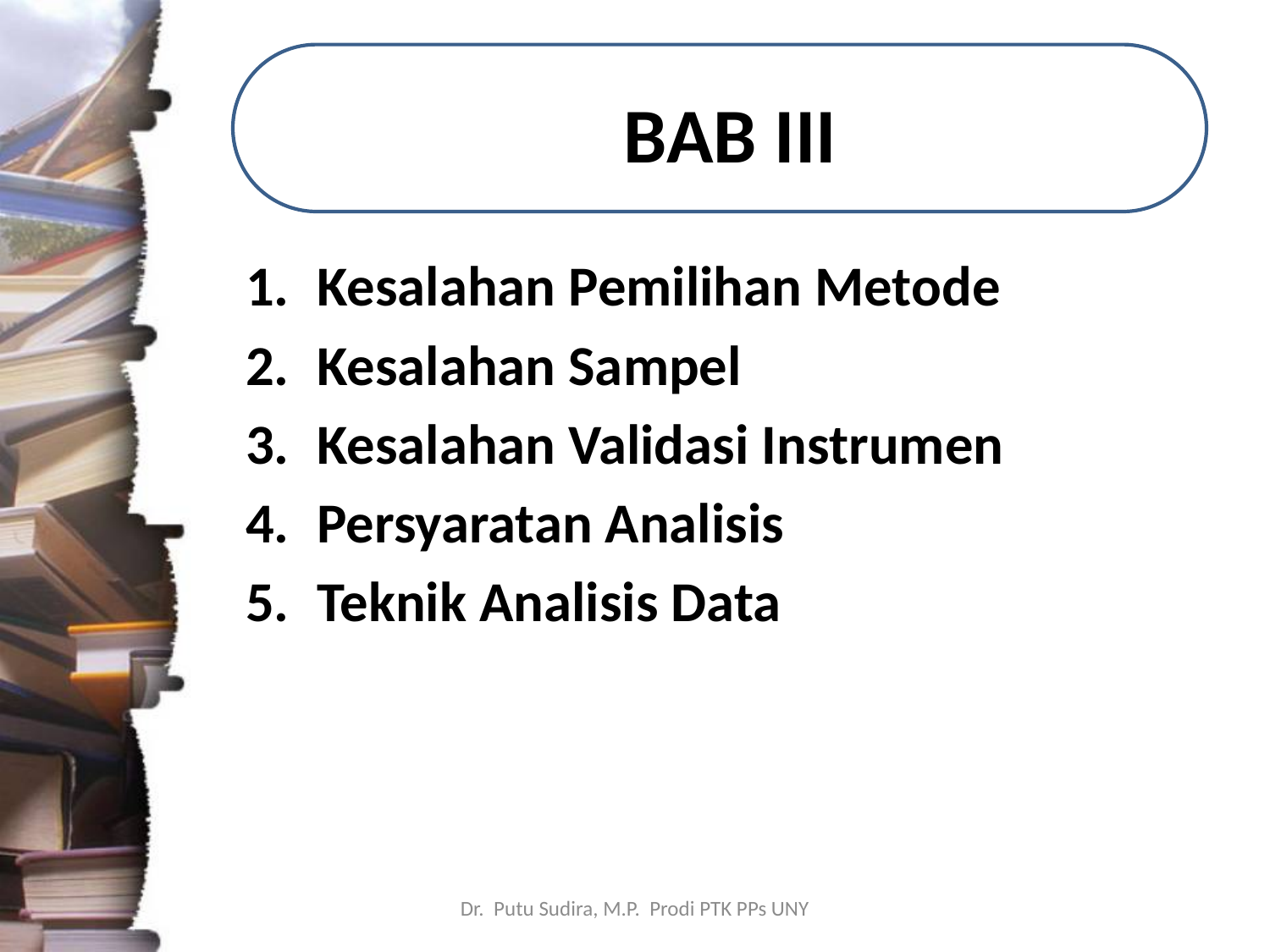

# BAB III
Kesalahan Pemilihan Metode
Kesalahan Sampel
Kesalahan Validasi Instrumen
Persyaratan Analisis
Teknik Analisis Data

Dr.  Putu Sudira, M.P.  Prodi PTK PPs UNY